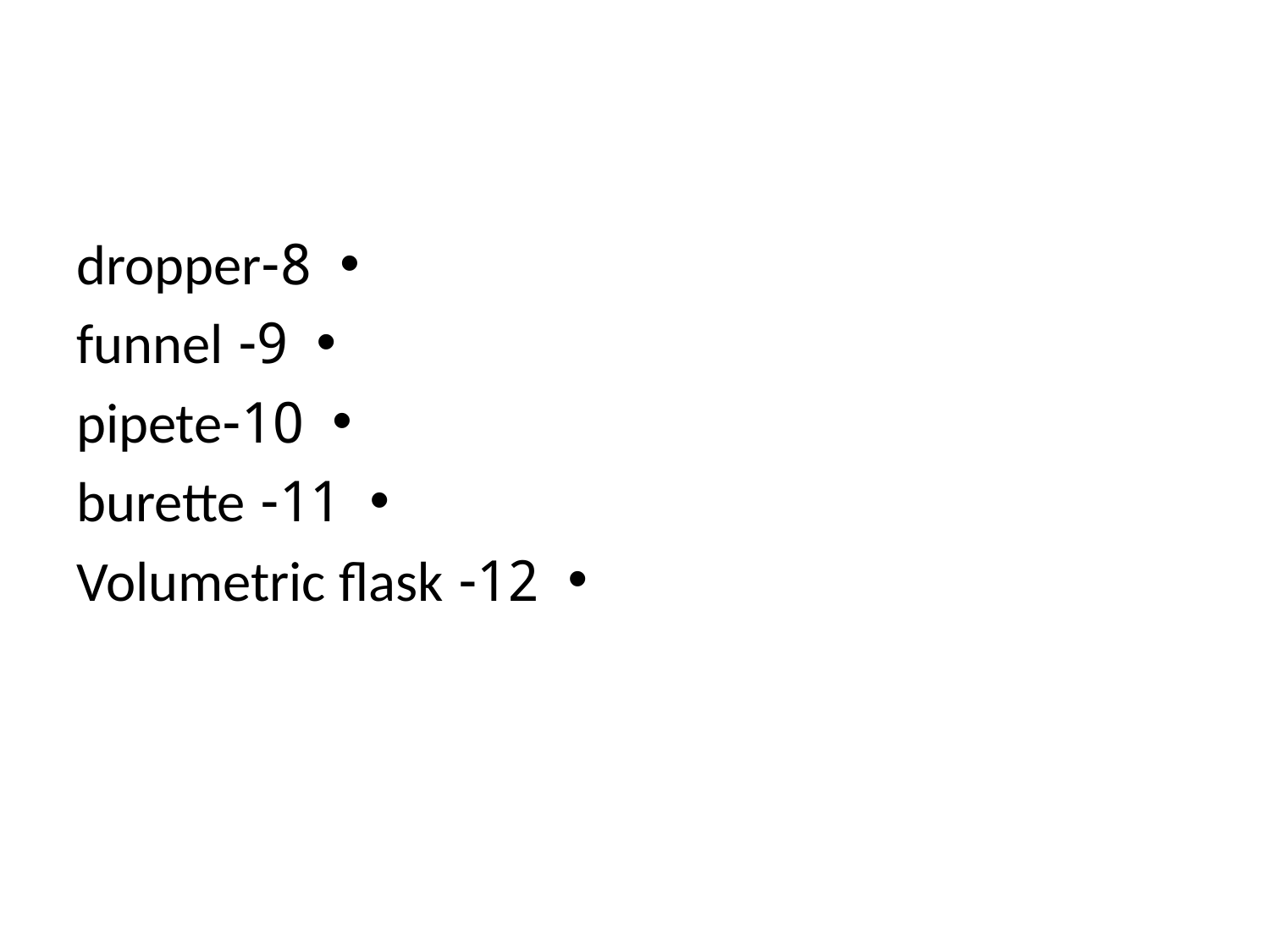

#
8-dropper
9- funnel
10-pipete
11- burette
12- Volumetric flask